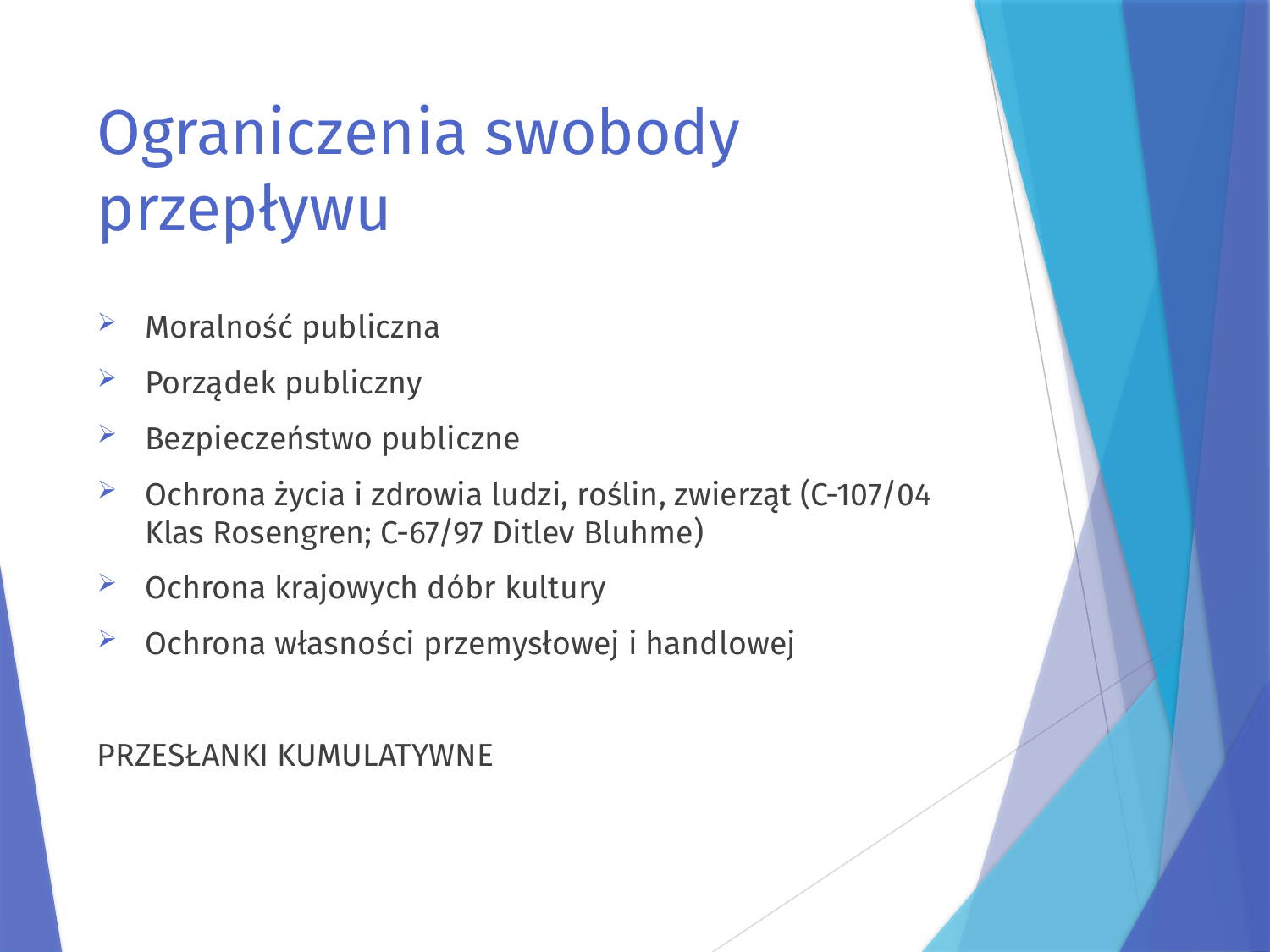

# Ograniczenia swobody przepływu
Moralność publiczna
Porządek publiczny
Bezpieczeństwo publiczne
Ochrona życia i zdrowia ludzi, roślin, zwierząt (C-107/04 Klas Rosengren; C-67/97 Ditlev Bluhme)
Ochrona krajowych dóbr kultury
Ochrona własności przemysłowej i handlowej

PRZESŁANKI KUMULATYWNE